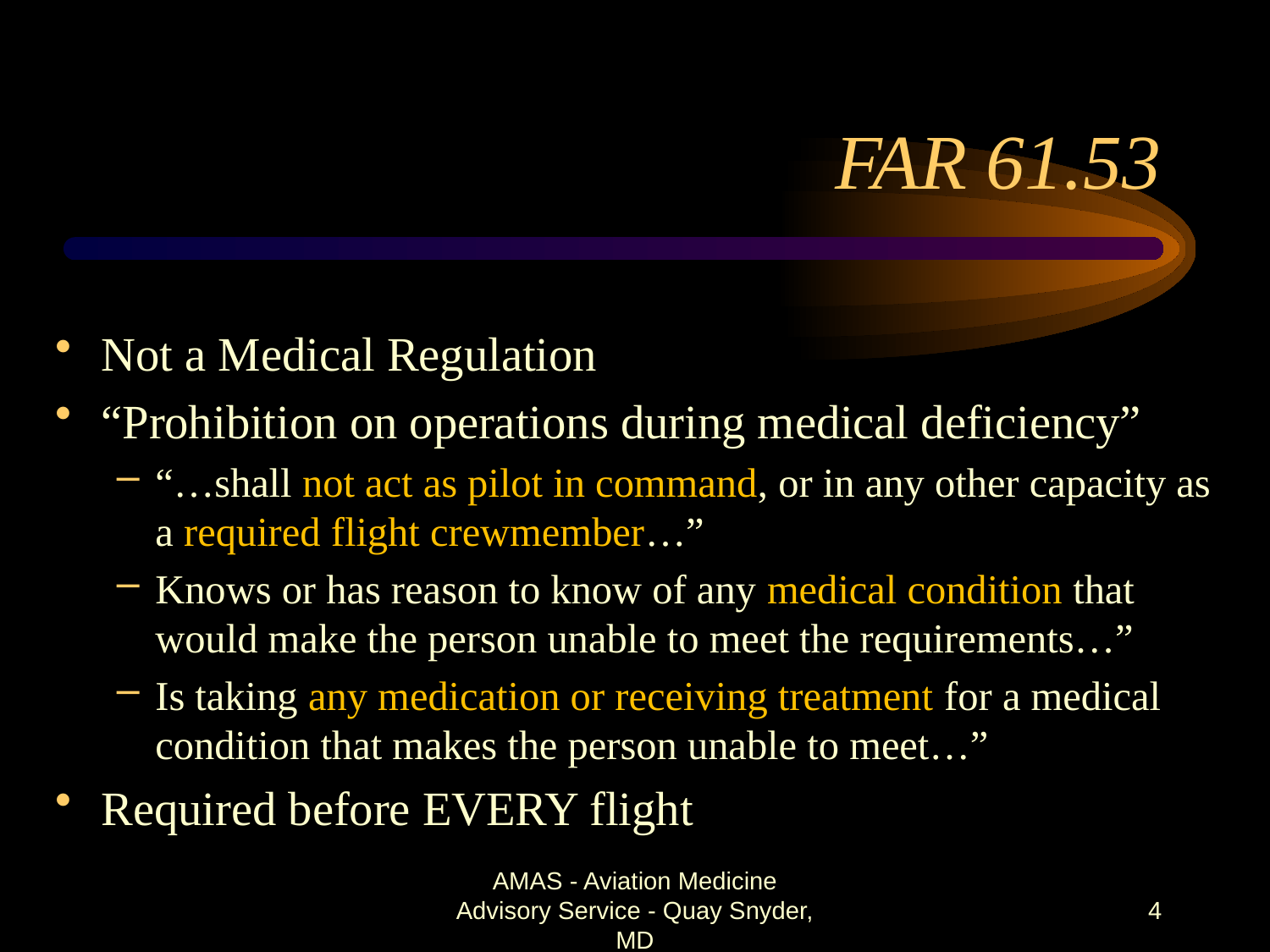

# FAR 61.53
Not a Medical Regulation
“Prohibition on operations during medical deficiency”
“…shall not act as pilot in command, or in any other capacity as a required flight crewmember…”
Knows or has reason to know of any medical condition that would make the person unable to meet the requirements…”
Is taking any medication or receiving treatment for a medical condition that makes the person unable to meet…”
Required before EVERY flight
AMAS - Aviation Medicine Advisory Service - Quay Snyder, MD
4